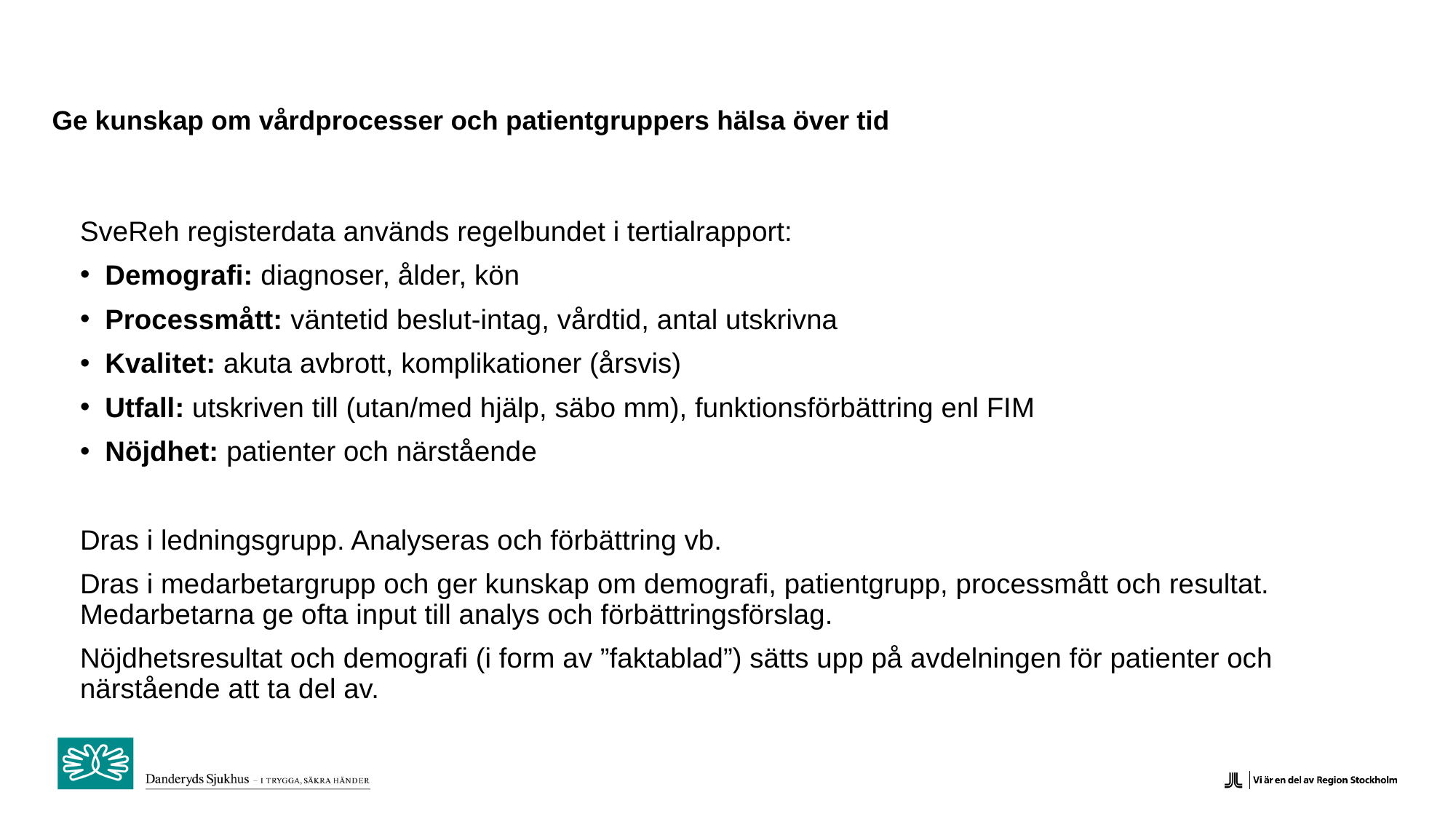

# Ge kunskap om vårdprocesser och patientgruppers hälsa över tid
SveReh registerdata används regelbundet i tertialrapport:
Demografi: diagnoser, ålder, kön
Processmått: väntetid beslut-intag, vårdtid, antal utskrivna
Kvalitet: akuta avbrott, komplikationer (årsvis)
Utfall: utskriven till (utan/med hjälp, säbo mm), funktionsförbättring enl FIM
Nöjdhet: patienter och närstående

Dras i ledningsgrupp. Analyseras och förbättring vb.
Dras i medarbetargrupp och ger kunskap om demografi, patientgrupp, processmått och resultat. Medarbetarna ge ofta input till analys och förbättringsförslag.
Nöjdhetsresultat och demografi (i form av ”faktablad”) sätts upp på avdelningen för patienter och närstående att ta del av.